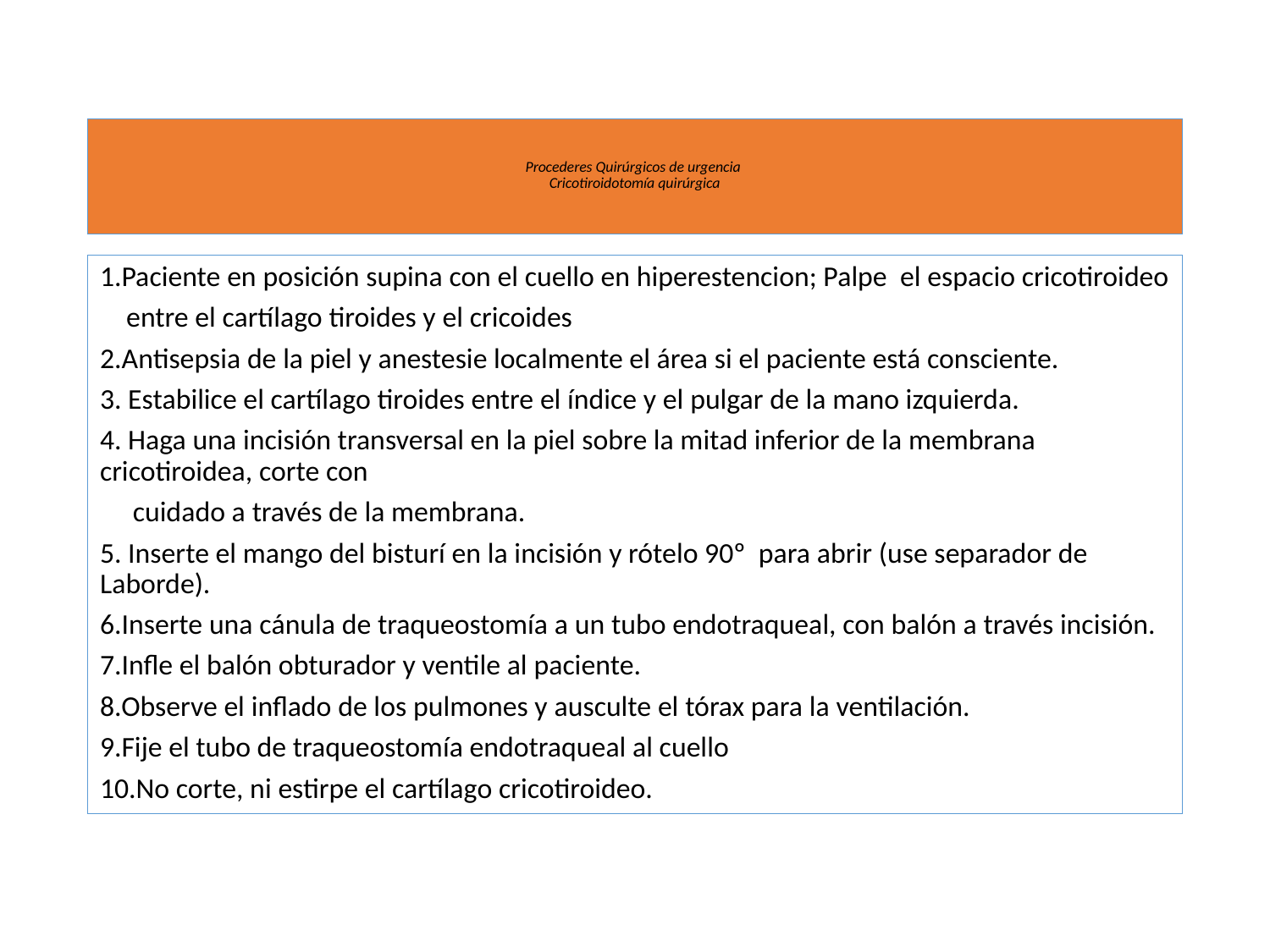

# Procederes Quirúrgicos de urgencia Cricotiroidotomía quirúrgica
1.Paciente en posición supina con el cuello en hiperestencion; Palpe  el espacio cricotiroideo
    entre el cartílago tiroides y el cricoides
2.Antisepsia de la piel y anestesie localmente el área si el paciente está consciente.
3. Estabilice el cartílago tiroides entre el índice y el pulgar de la mano izquierda.
4. Haga una incisión transversal en la piel sobre la mitad inferior de la membrana cricotiroidea, corte con
     cuidado a través de la membrana.
5. Inserte el mango del bisturí en la incisión y rótelo 90º  para abrir (use separador de Laborde).
6.Inserte una cánula de traqueostomía a un tubo endotraqueal, con balón a través incisión.
7.Infle el balón obturador y ventile al paciente.
8.Observe el inflado de los pulmones y ausculte el tórax para la ventilación.
9.Fije el tubo de traqueostomía endotraqueal al cuello
10.No corte, ni estirpe el cartílago cricotiroideo.